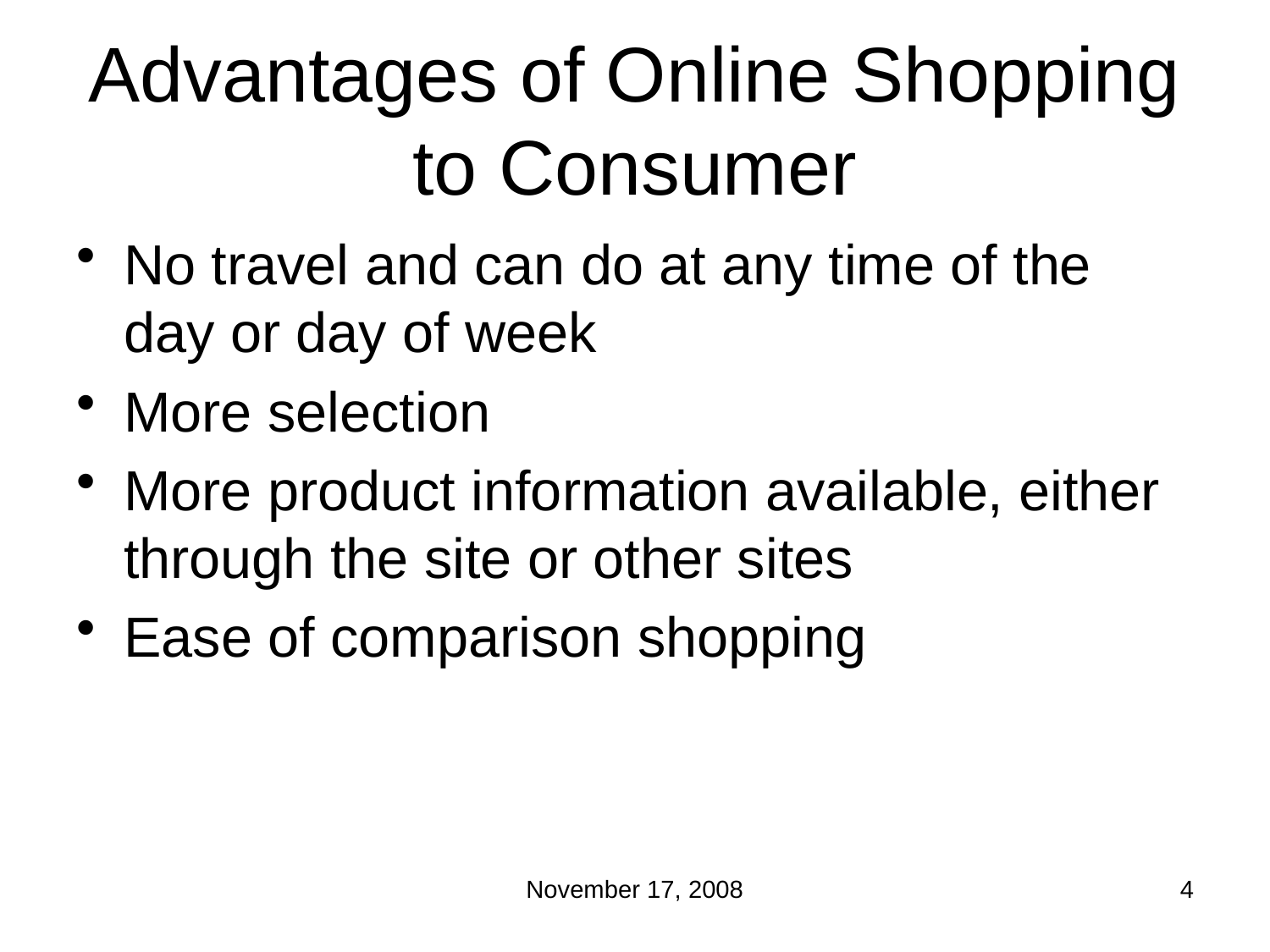

# Advantages of Online Shopping to Consumer
No travel and can do at any time of the day or day of week
More selection
More product information available, either through the site or other sites
Ease of comparison shopping
November 17, 2008
4